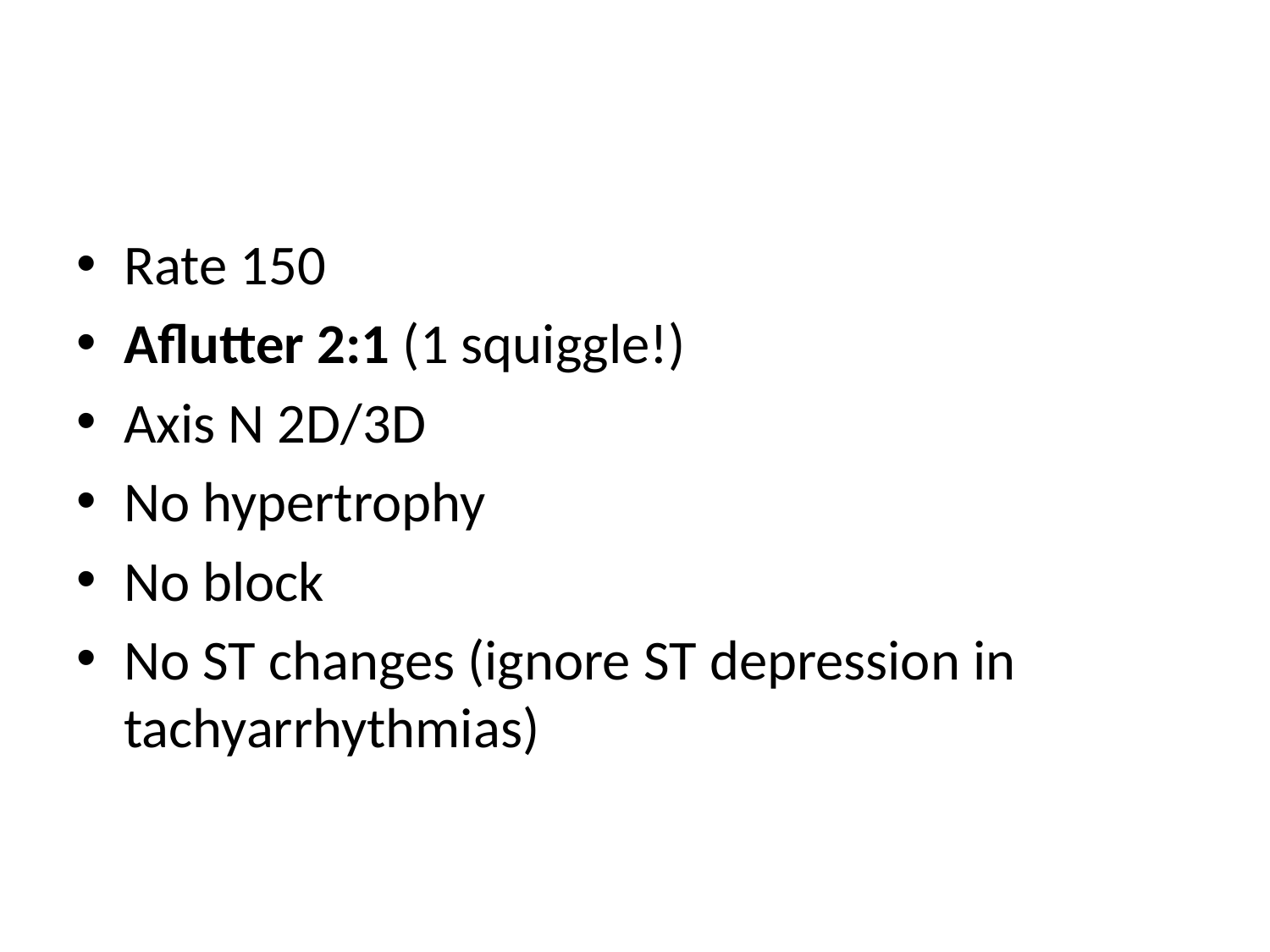

#
Rate 150
Aflutter 2:1 (1 squiggle!)
Axis N 2D/3D
No hypertrophy
No block
No ST changes (ignore ST depression in tachyarrhythmias)